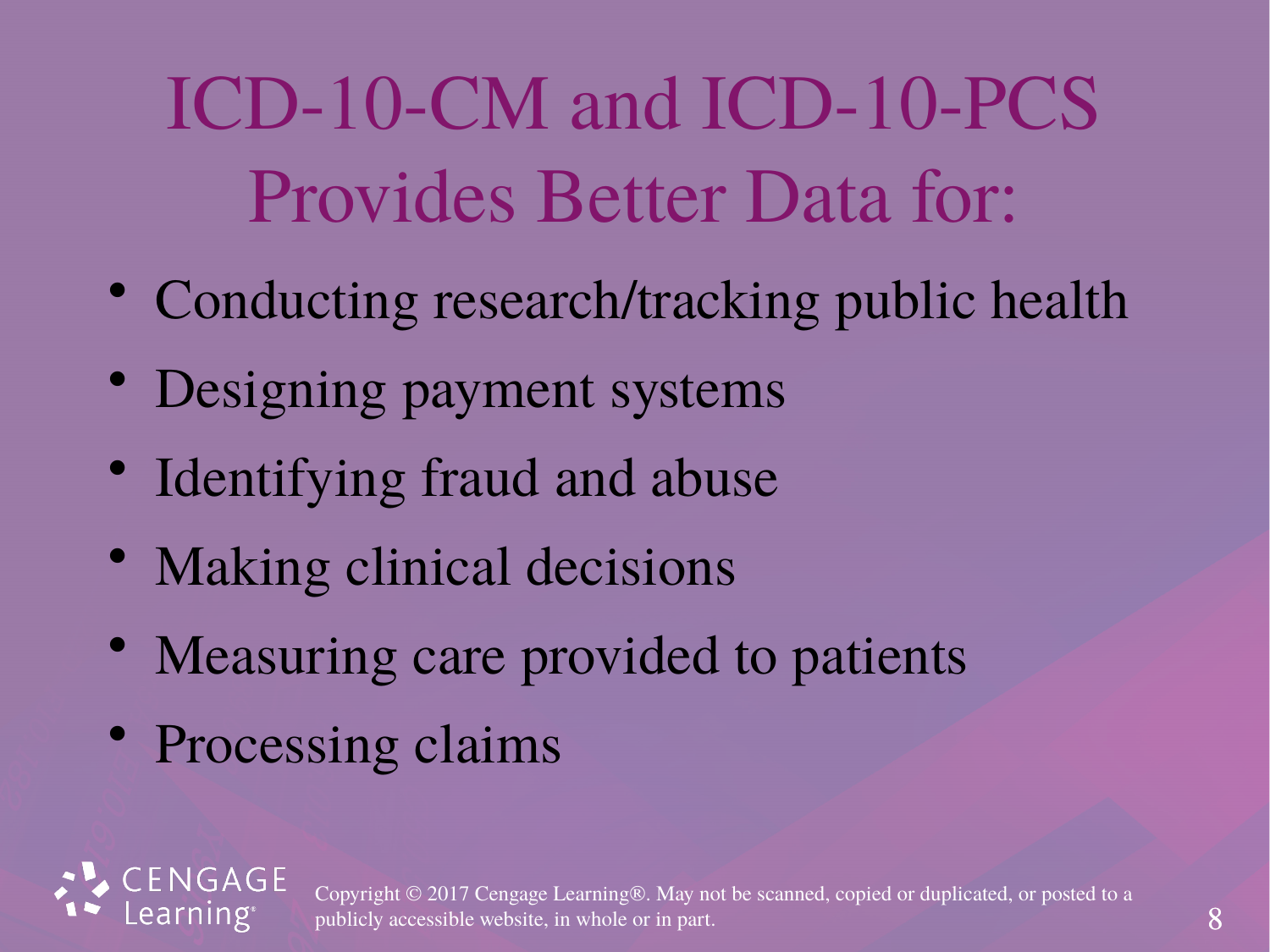

# ICD-10-CM and ICD-10-PCS Provides Better Data for:
Conducting research/tracking public health
Designing payment systems
Identifying fraud and abuse
Making clinical decisions
Measuring care provided to patients
Processing claims